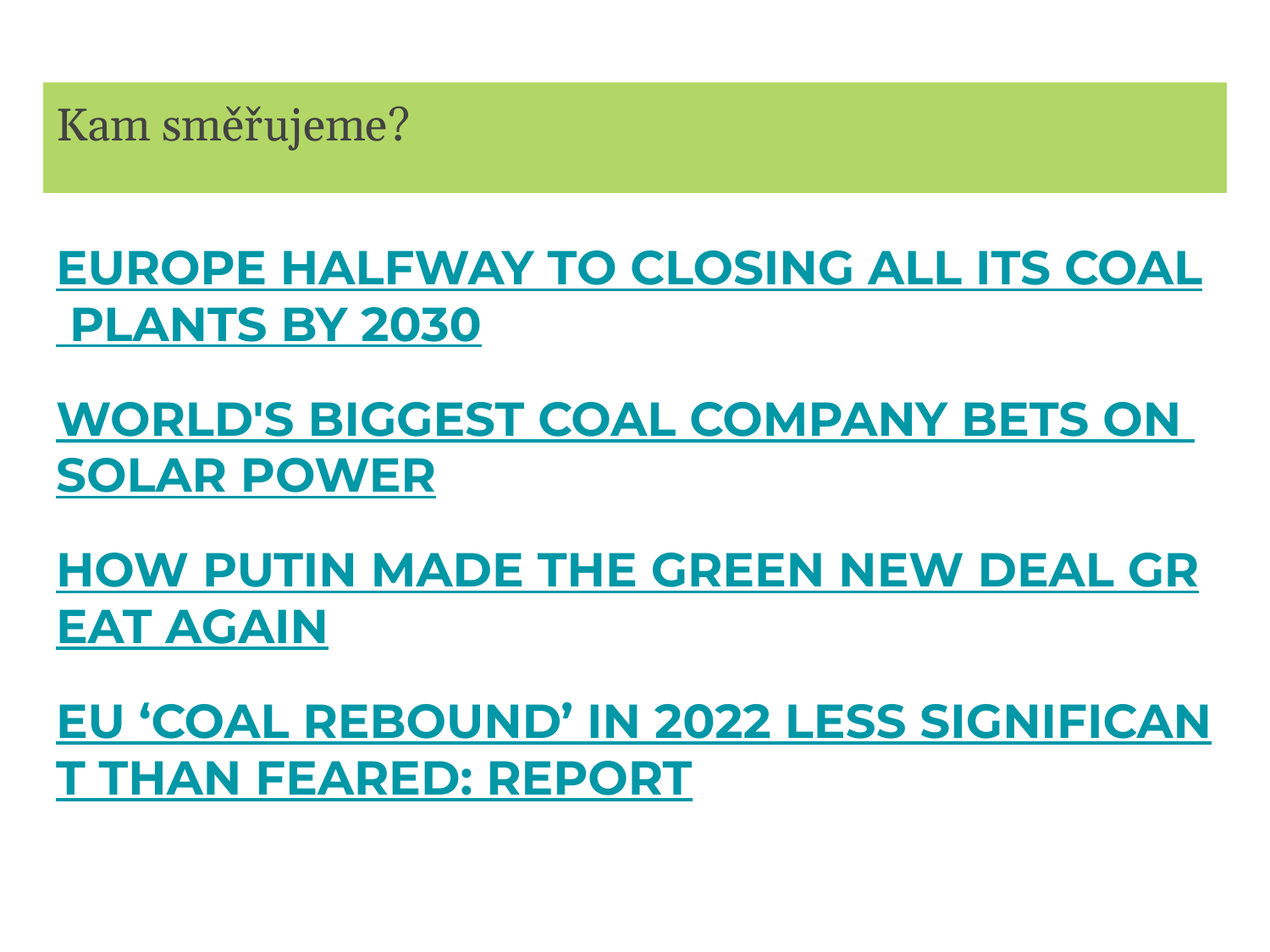

# Kam směřujeme?
EUROPE HALFWAY TO CLOSING ALL ITS COAL PLANTS BY 2030
World's biggest coal company bets on solar power
HOW PUTIN MADE THE GREEN NEW DEAL GREAT AGAIN
EU ‘coal rebound’ in 2022 less significant than feared: Report